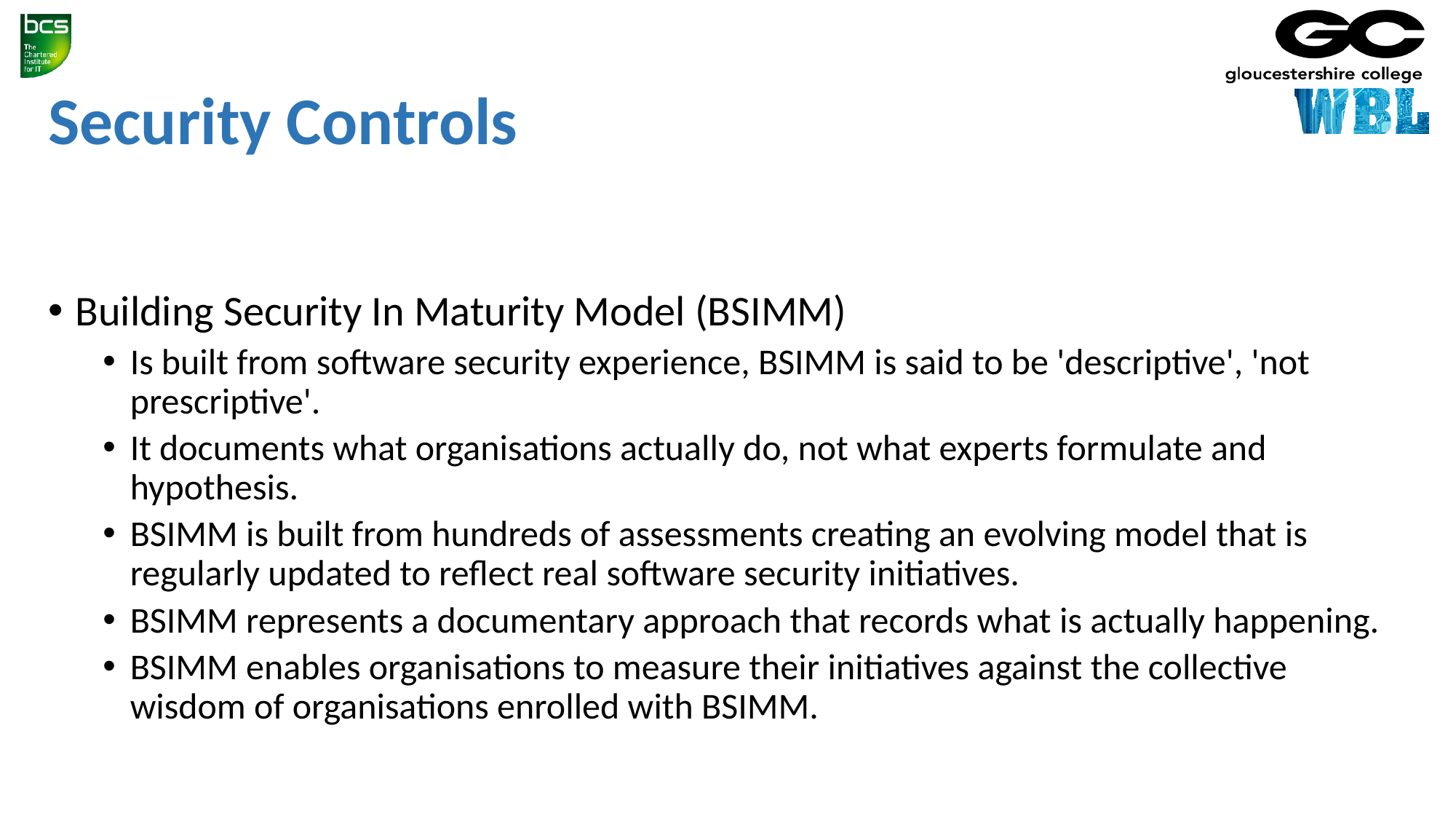

# Security Controls

Building Security In Maturity Model (BSIMM)
Is built from software security experience, BSIMM is said to be 'descriptive', 'not prescriptive'.
It documents what organisations actually do, not what experts formulate and hypothesis.
BSIMM is built from hundreds of assessments creating an evolving model that is regularly updated to reflect real software security initiatives.
BSIMM represents a documentary approach that records what is actually happening.
BSIMM enables organisations to measure their initiatives against the collective wisdom of organisations enrolled with BSIMM.